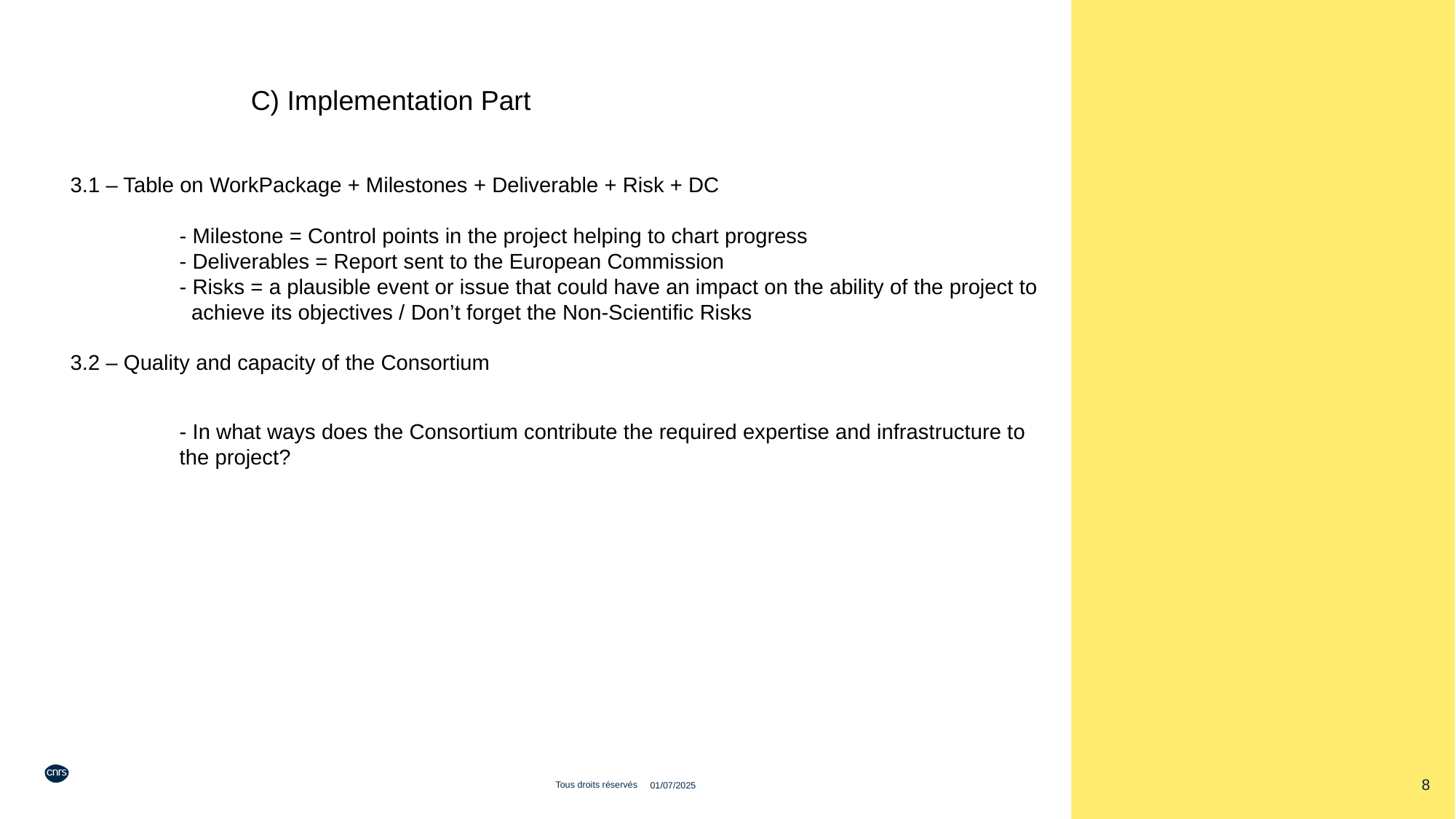

C) Implementation Part
3.1 – Table on WorkPackage + Milestones + Deliverable + Risk + DC

	- Milestone = Control points in the project helping to chart progress
	- Deliverables = Report sent to the European Commission
	- Risks = a plausible event or issue that could have an impact on the ability of the project to 	  achieve its objectives / Don’t forget the Non-Scientific Risks

3.2 – Quality and capacity of the Consortium

	- In what ways does the Consortium contribute the required expertise and infrastructure to     	the project?